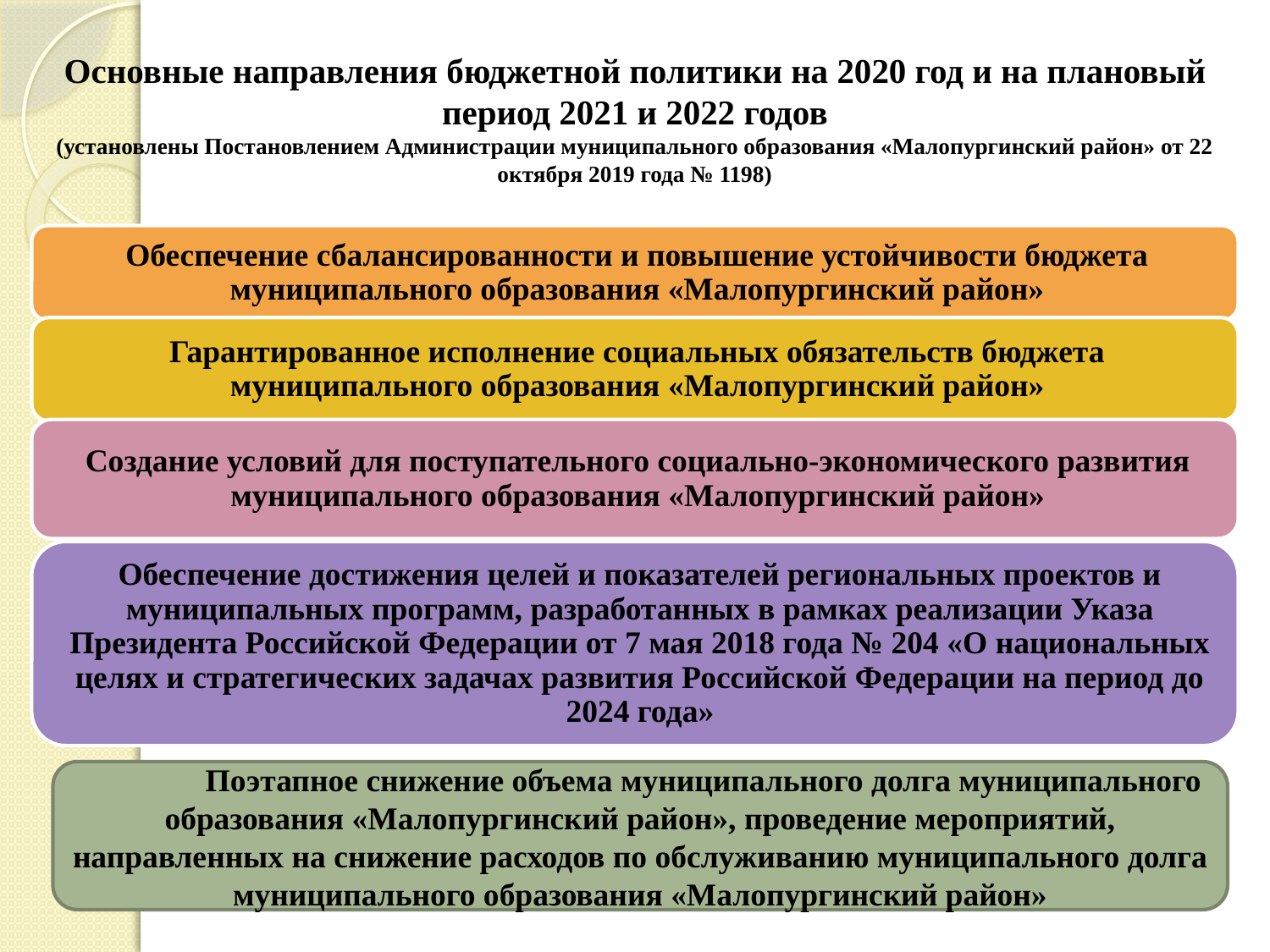

# Основные направления бюджетной политики на 2020 год и на плановый период 2021 и 2022 годов (установлены Постановлением Администрации муниципального образования «Малопургинский район» от 22 октября 2019 года № 1198)
Обеспечение сбалансированности и повышение устойчивости бюджета
муниципального образования «Малопургинский район»
Гарантированное исполнение социальных обязательств бюджета муниципального образования «Малопургинский район»
Создание условий для поступательного социально-экономического развития муниципального образования «Малопургинский район»
Обеспечение достижения целей и показателей региональных проектов и муниципальных программ, разработанных в рамках реализации Указа Президента Российской Федерации от 7 мая 2018 года № 204 «О национальных целях и стратегических задачах развития Российской Федерации на период до 2024 года»
	Поэтапное снижение объема муниципального долга муниципального образования «Малопургинский район», проведение мероприятий, направленных на снижение расходов по обслуживанию муниципального долга муниципального образования «Малопургинский район»